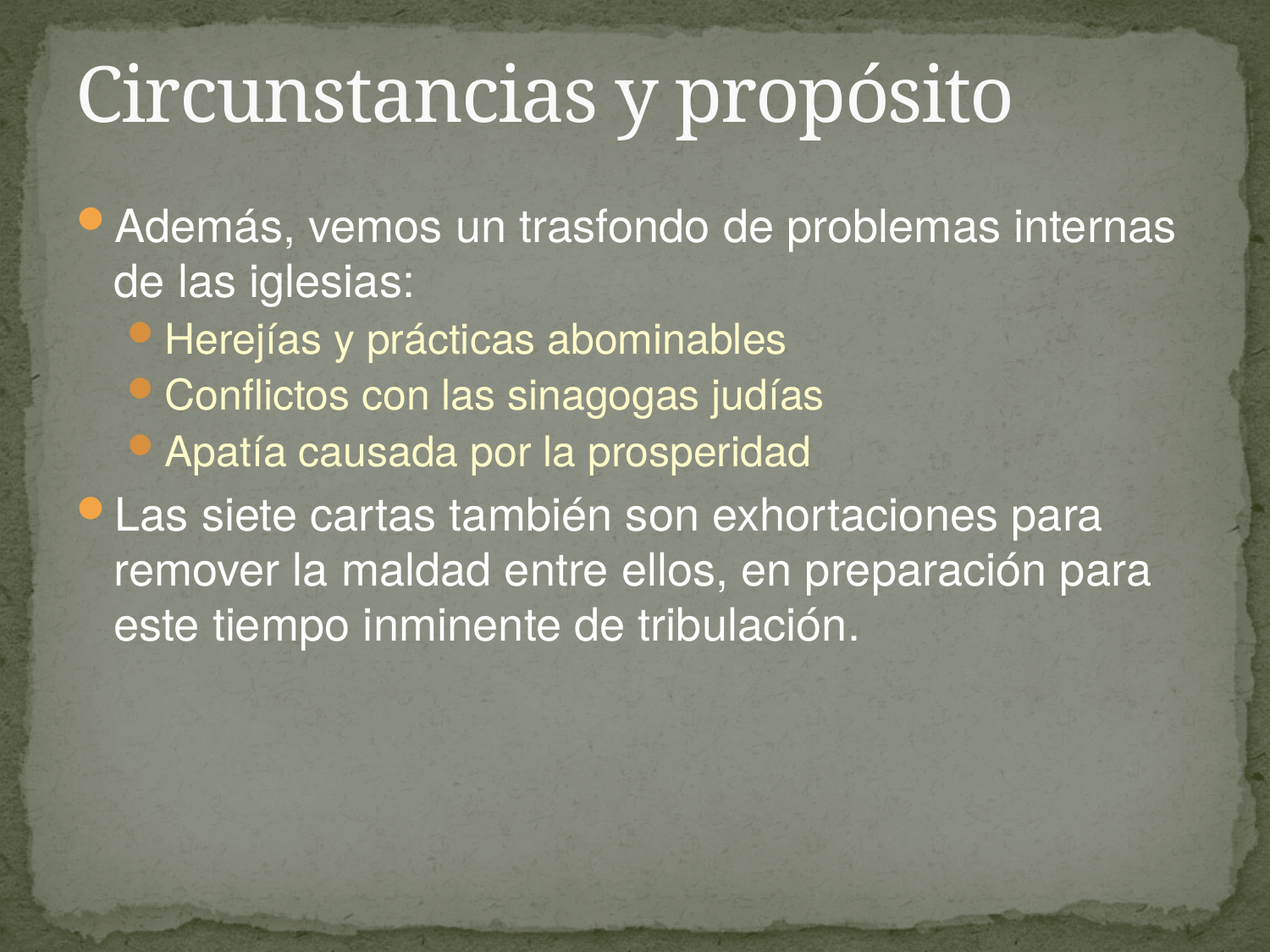

# Circunstancias y propósito
Además, vemos un trasfondo de problemas internas de las iglesias:
Herejías y prácticas abominables
Conflictos con las sinagogas judías
Apatía causada por la prosperidad
Las siete cartas también son exhortaciones para remover la maldad entre ellos, en preparación para este tiempo inminente de tribulación.